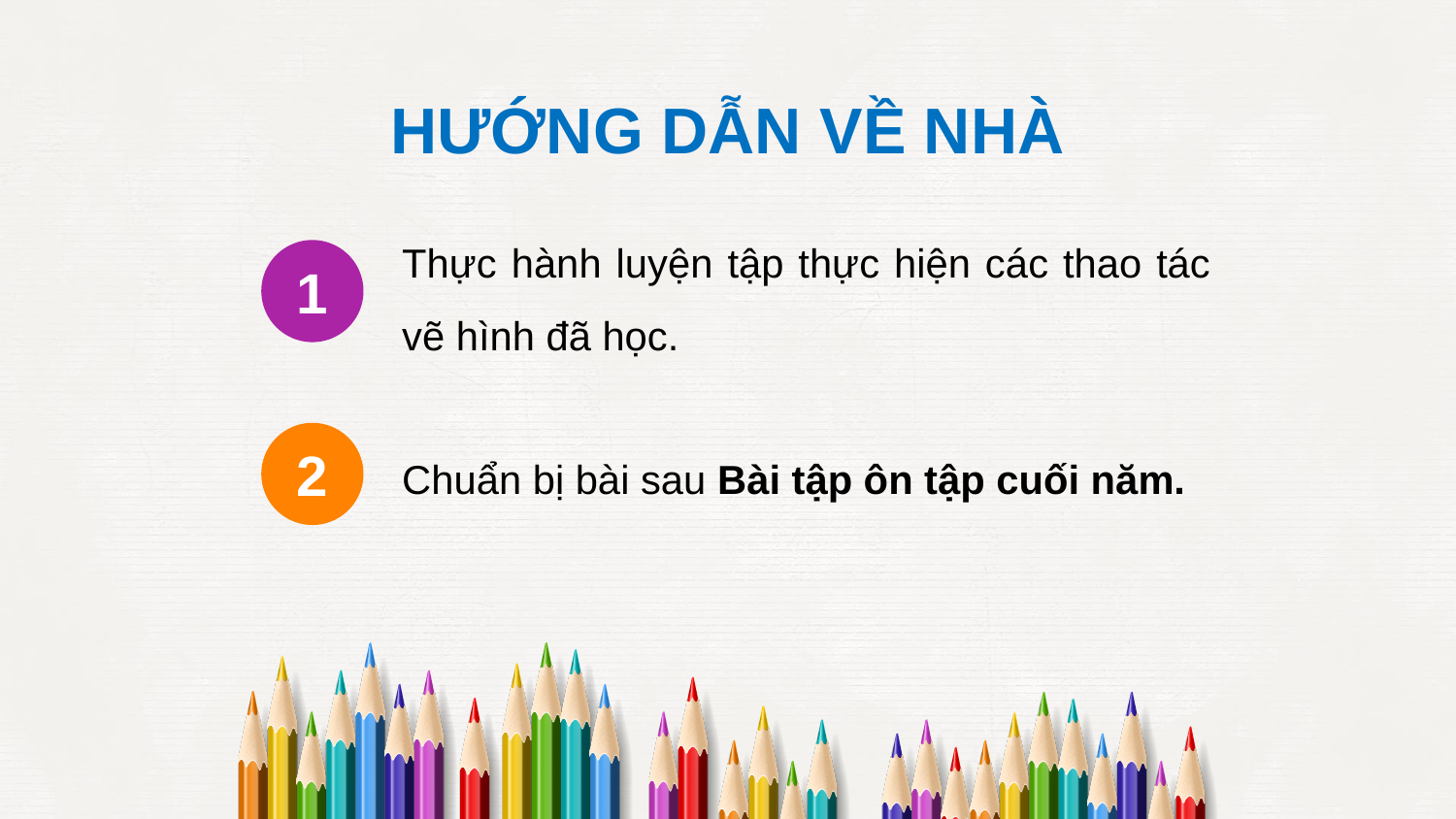

HƯỚNG DẪN VỀ NHÀ
Thực hành luyện tập thực hiện các thao tác vẽ hình đã học.

1
Chuẩn bị bài sau Bài tập ôn tập cuối năm.
2